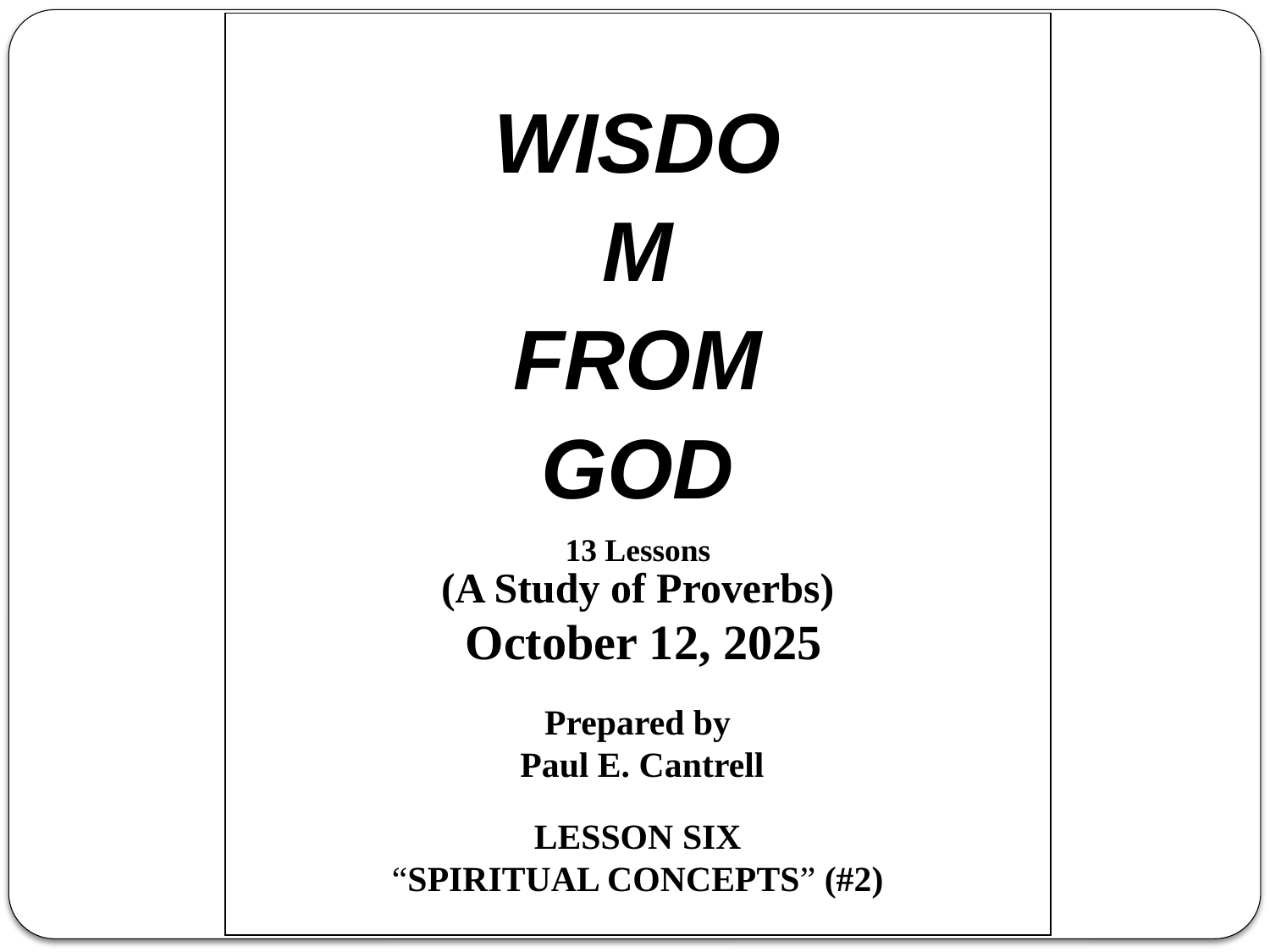

WISDOM FROM GOD
(A Study of Proverbs)

13 Lessons

 October 12, 2025

Prepared by
 Paul E. Cantrell

LESSON SIX
“SPIRITUAL CONCEPTS” (#2)